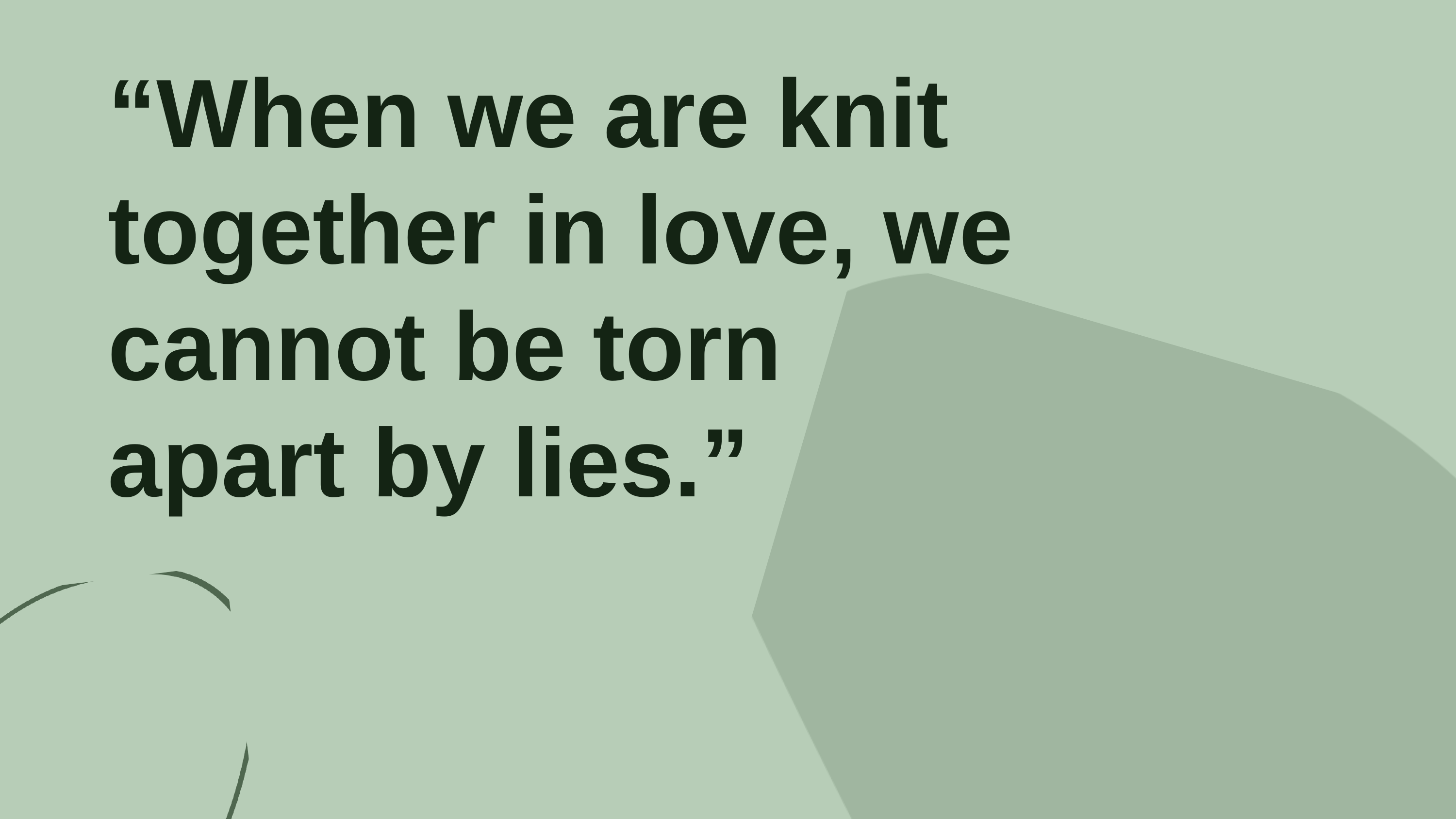

“When we are knit together in love, we cannot be torn apart by lies.”